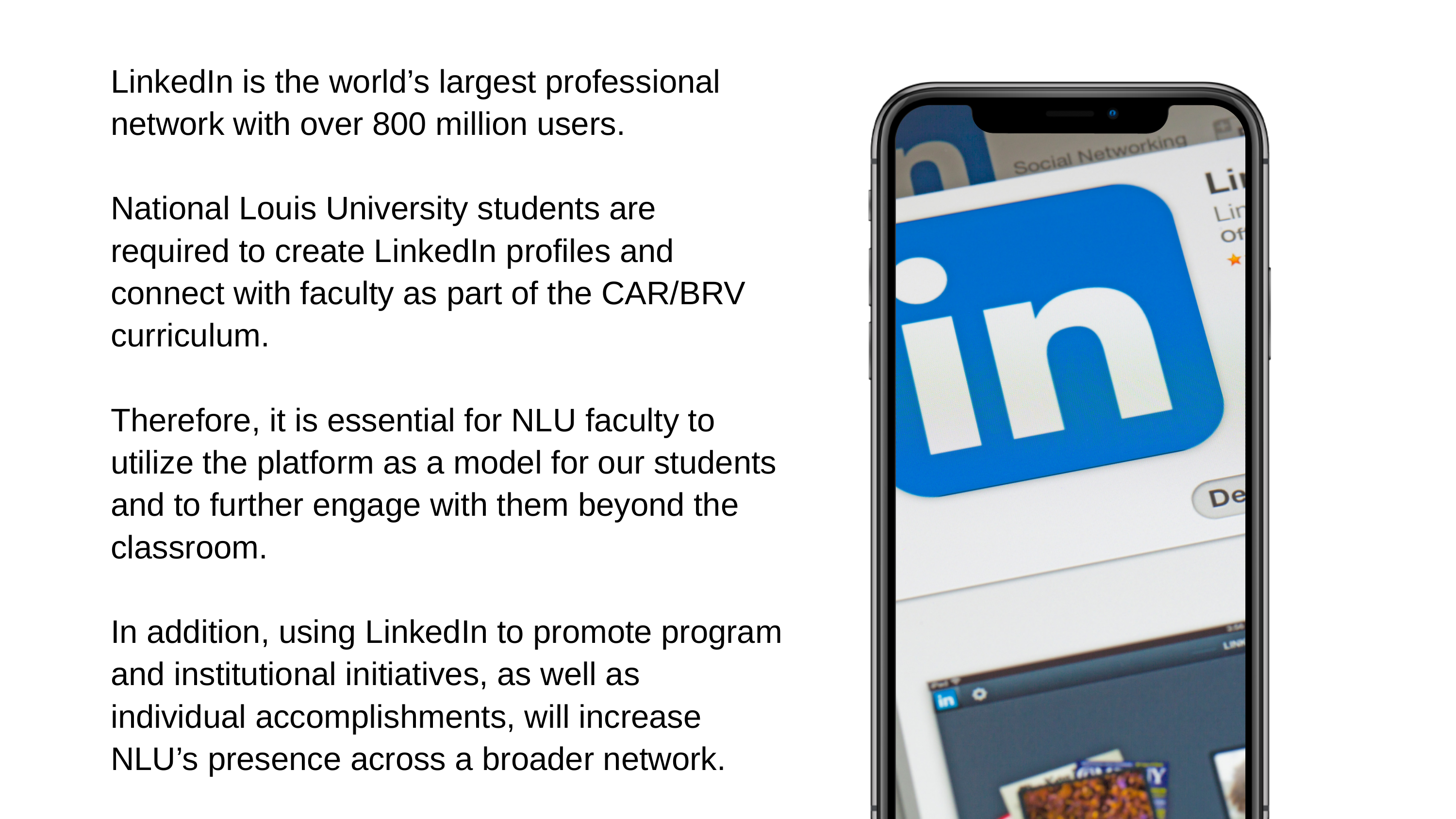

LinkedIn is the world’s largest professional network with over 800 million users.

National Louis University students are required to create LinkedIn profiles and connect with faculty as part of the CAR/BRV curriculum.

Therefore, it is essential for NLU faculty to utilize the platform as a model for our students and to further engage with them beyond the classroom.

In addition, using LinkedIn to promote program and institutional initiatives, as well as individual accomplishments, will increase NLU’s presence across a broader network.